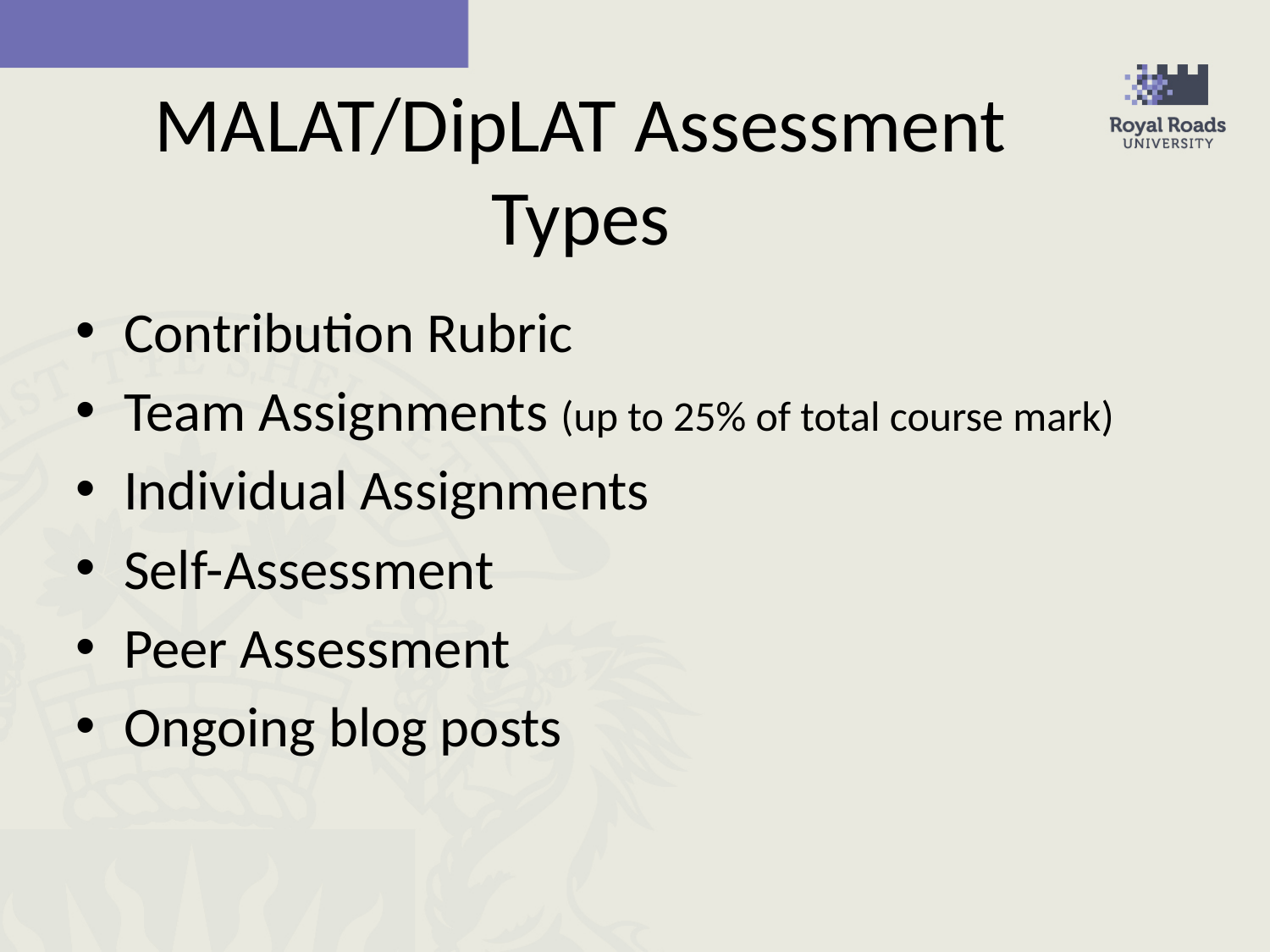

# MALAT/DipLAT Assessment Types
Contribution Rubric
Team Assignments (up to 25% of total course mark)
Individual Assignments
Self-Assessment
Peer Assessment
Ongoing blog posts